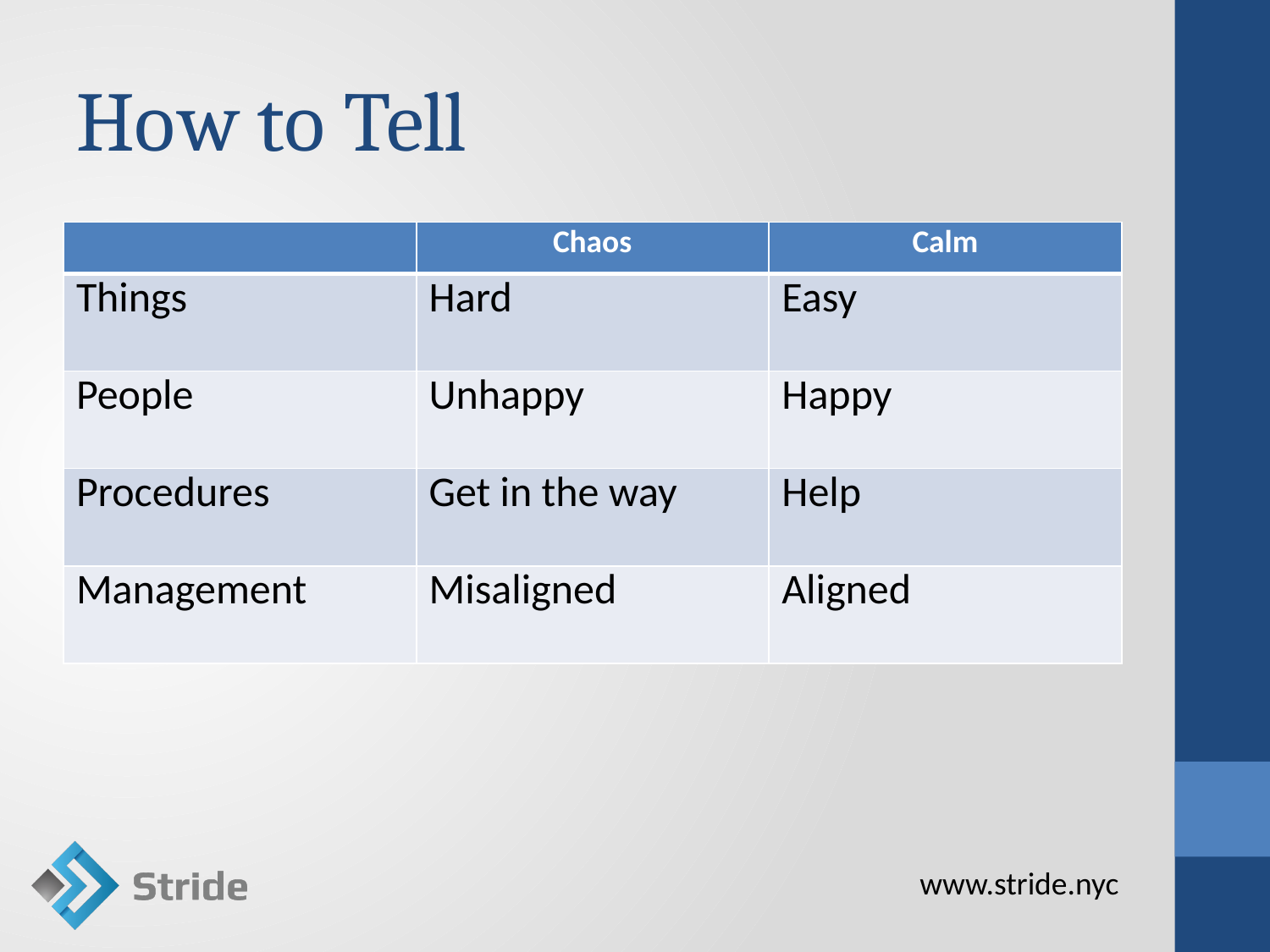

# How to Tell
|  | Chaos | Calm |
| --- | --- | --- |
| Things | Hard | Easy |
| People | Unhappy | Happy |
| Procedures | Get in the way | Help |
| Management | Misaligned | Aligned |